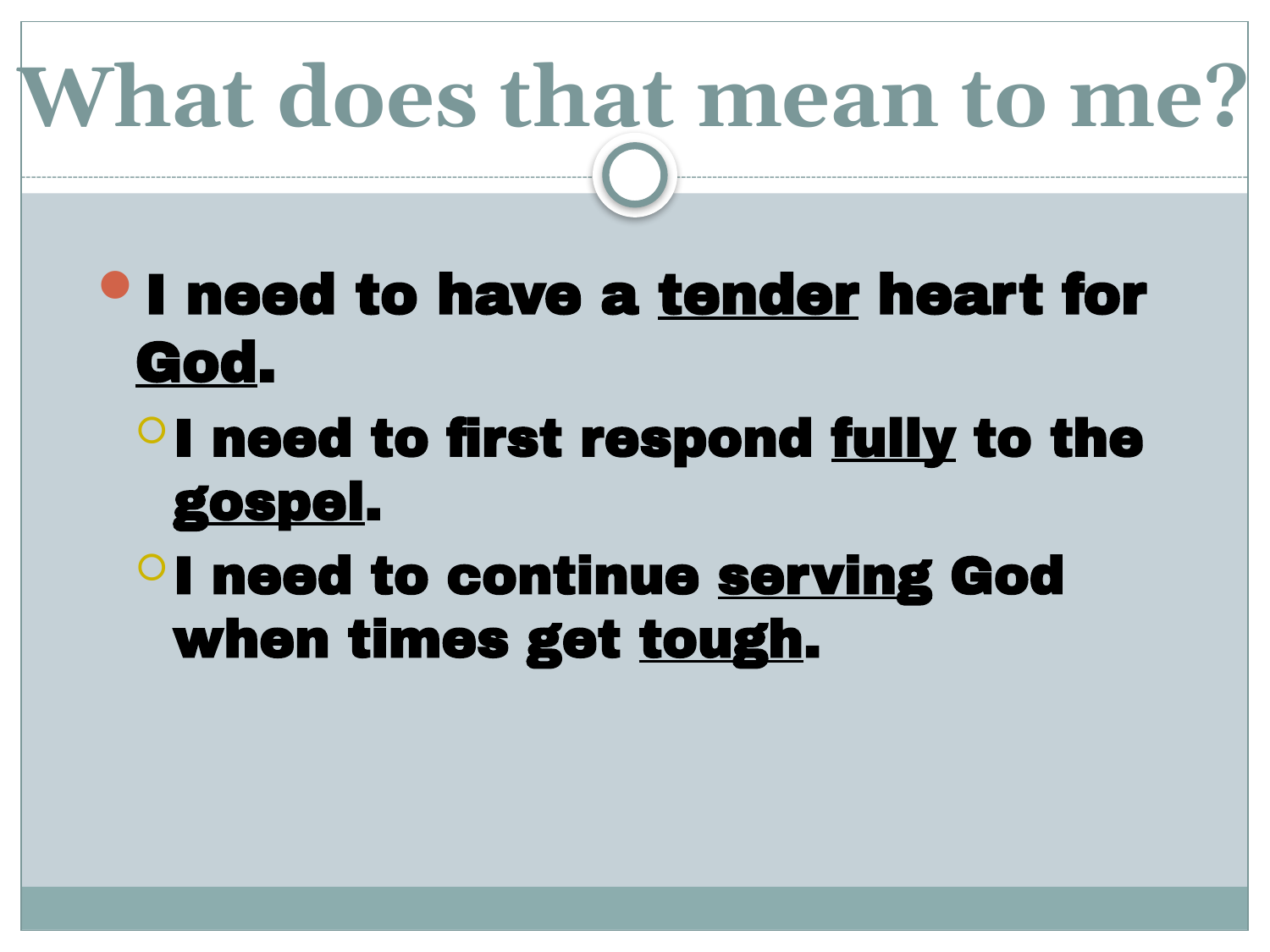

# What does that mean to me?
I need to have a tender heart for God.
I need to first respond fully to the gospel.
I need to continue serving God when times get tough.